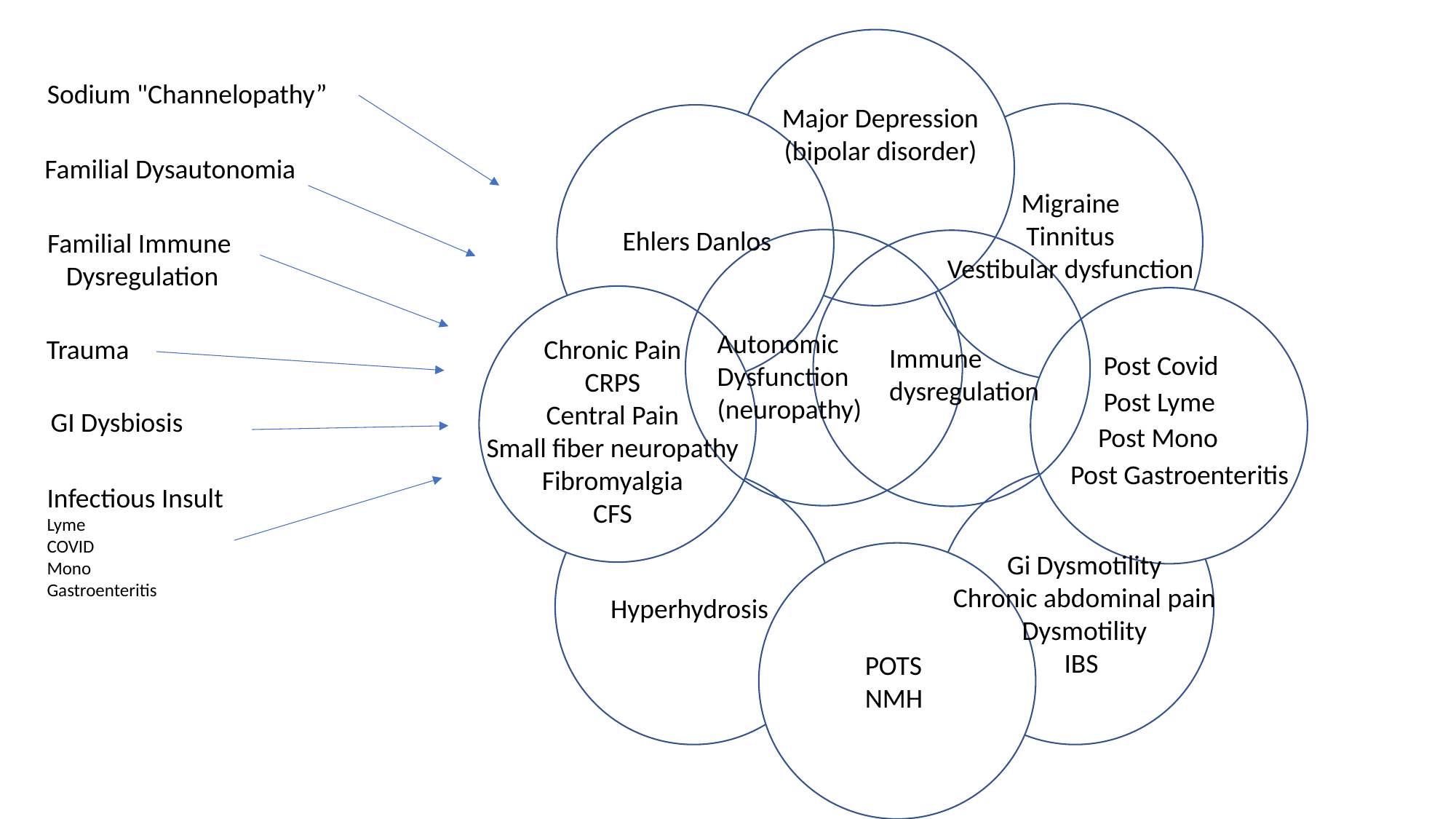

Sodium "Channelopathy”
Major Depression
(bipolar disorder)

Familial Dysautonomia
Migraine
Tinnitus
Vestibular dysfunction
Ehlers Danlos
Familial Immune
Dysregulation

Autonomic
Dysfunction
(neuropathy)
Trauma
Chronic Pain
CRPS
Central Pain
Small fiber neuropathy
Fibromyalgia
CFS
Immune dysregulation
Post Covid
Post Lyme
GI Dysbiosis
Post Mono
Post Gastroenteritis

Infectious Insult
Lyme
COVID
Mono
Gastroenteritis
Gi Dysmotility
Chronic abdominal pain
Dysmotility
IBS

Hyperhydrosis
POTS
NMH